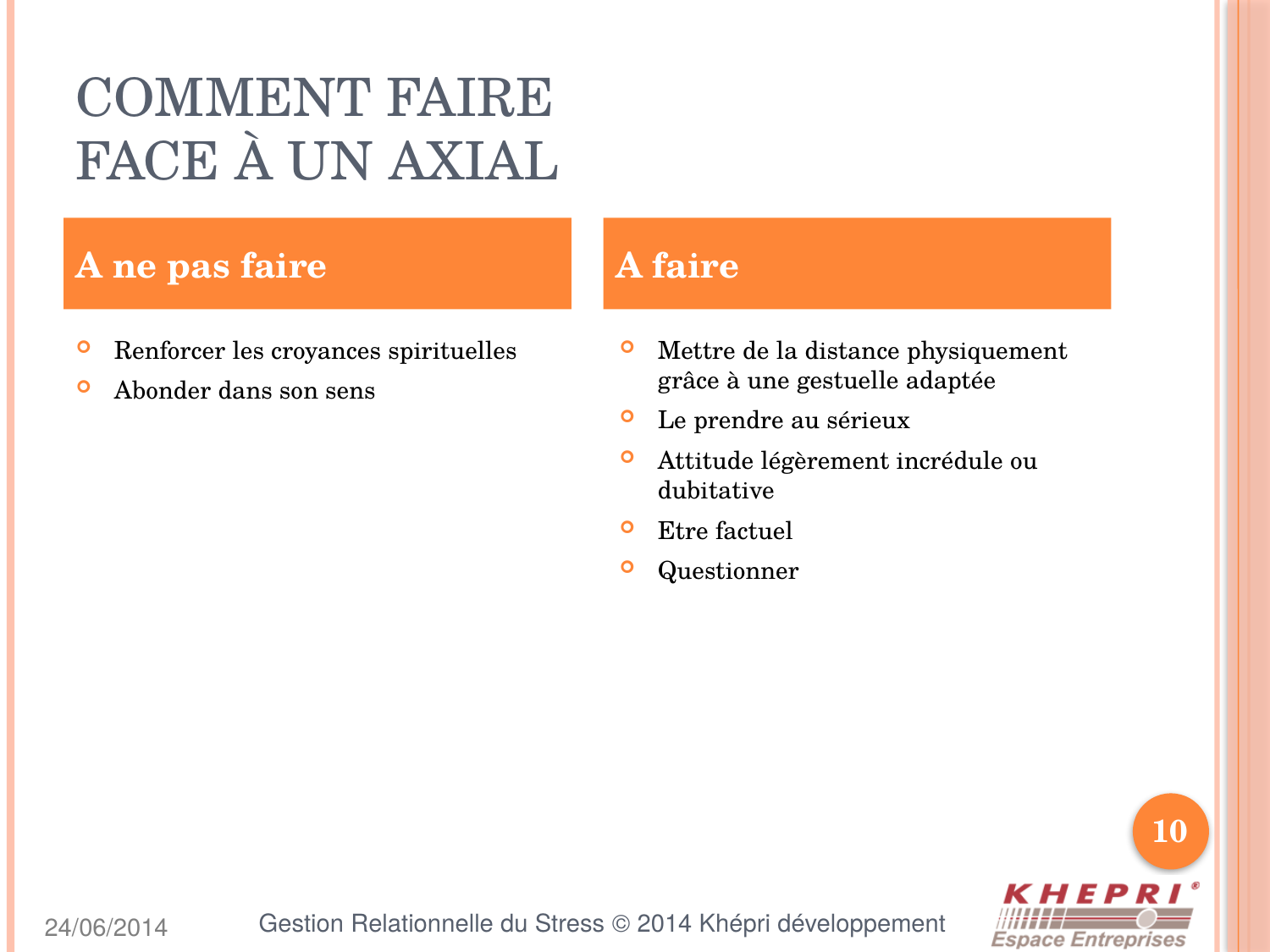

# Comment faire face à un axial
A ne pas faire
A faire
Renforcer les croyances spirituelles
Abonder dans son sens

Mettre de la distance physiquement grâce à une gestuelle adaptée
Le prendre au sérieux
Attitude légèrement incrédule ou dubitative
Etre factuel
Questionner